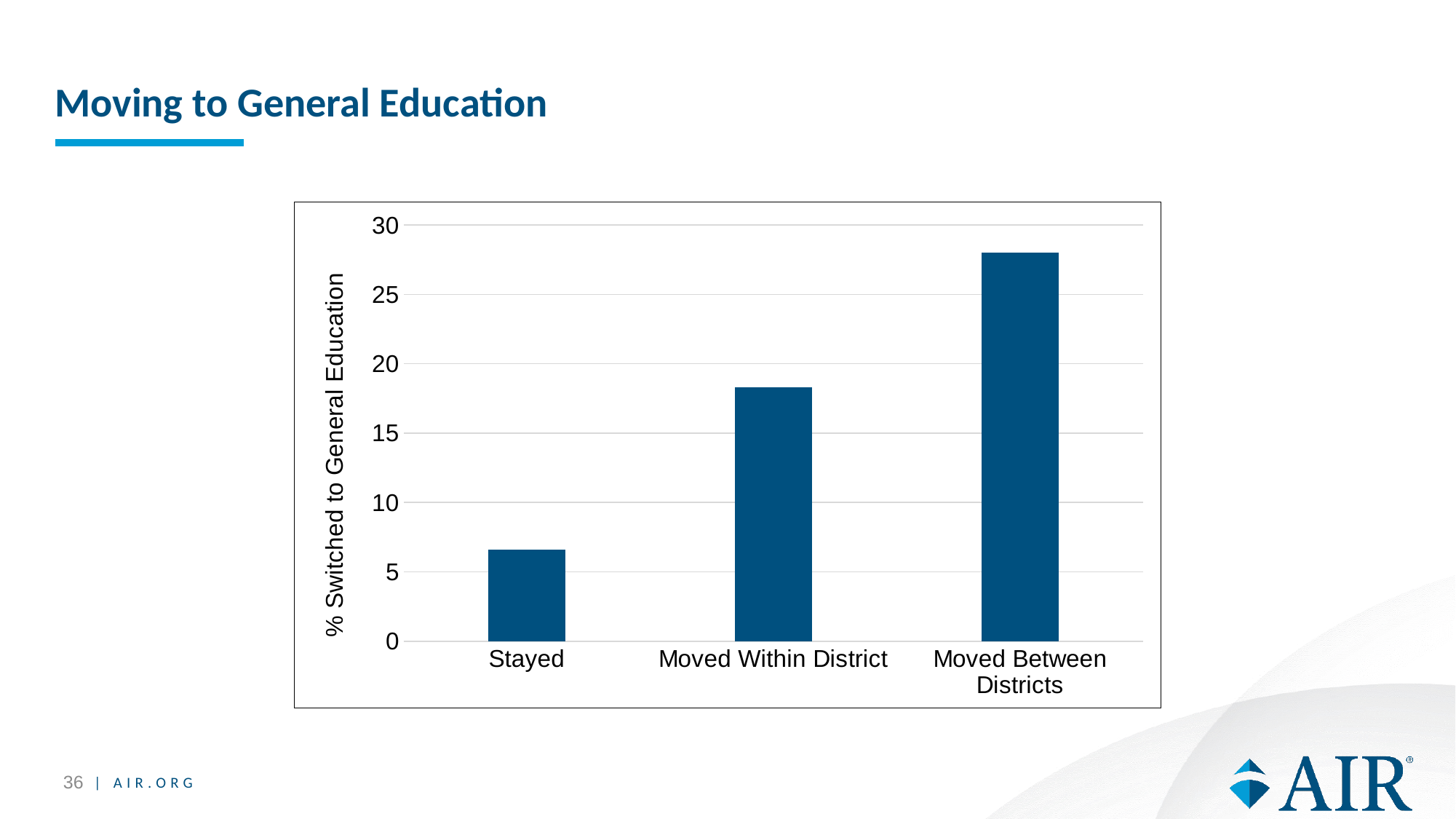

# Moving to General Education

### Chart

| Category | % Switched to General Education |
|---|---|
| Stayed | 6.6 |
| Moved Within District | 18.31 |
| Moved Between Districts | 28.01 |
36